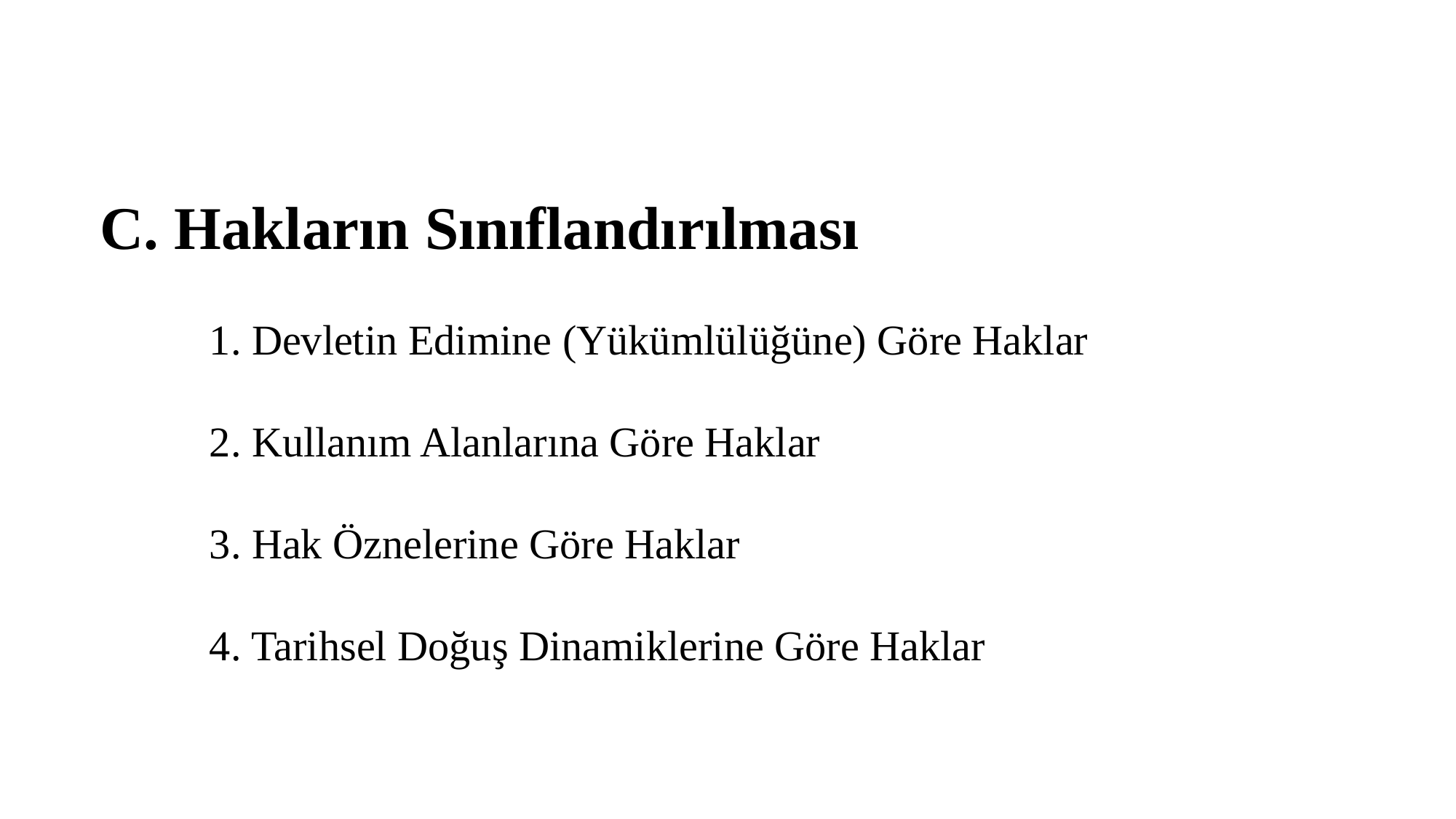

C. Hakların Sınıflandırılması
	1. Devletin Edimine (Yükümlülüğüne) Göre Haklar
	2. Kullanım Alanlarına Göre Haklar
	3. Hak Öznelerine Göre Haklar
	4. Tarihsel Doğuş Dinamiklerine Göre Haklar